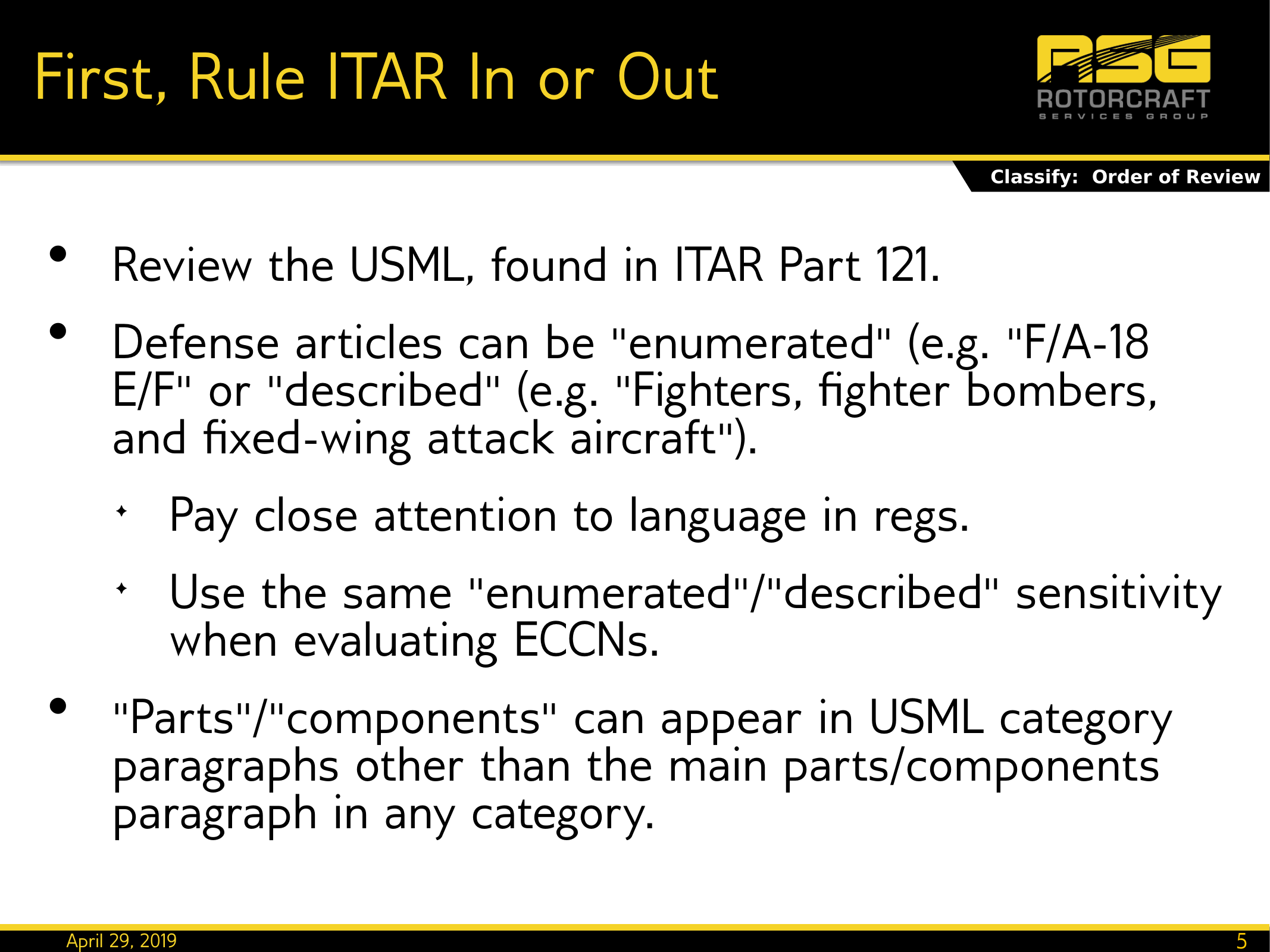

# First, Rule ITAR In or Out
Classify:  Order of Review
Review the USML, found in ITAR Part 121.
Defense articles can be "enumerated" (e.g. "F/A-18 E/F" or "described" (e.g. "Fighters, fighter bombers, and fixed-wing attack aircraft").
Pay close attention to language in regs.
Use the same "enumerated"/"described" sensitivity when evaluating ECCNs.
"Parts"/"components" can appear in USML category paragraphs other than the main parts/components paragraph in any category.
5